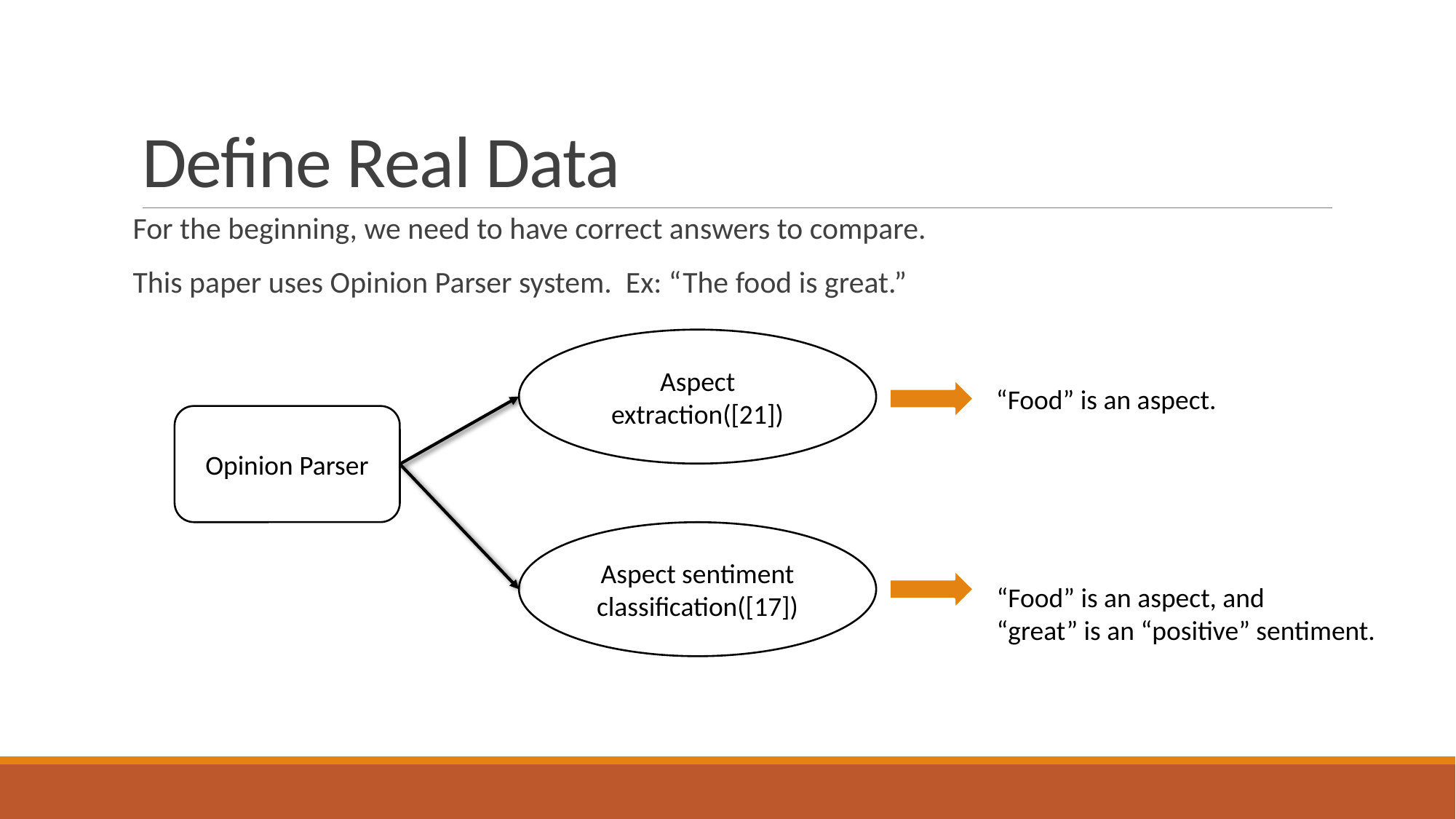

# Define Real Data
For the beginning, we need to have correct answers to compare.
This paper uses Opinion Parser system.  Ex: “The food is great.”
Aspect extraction([21])
“Food” is an aspect.

Opinion Parser
Aspect sentiment classification([17])

“Food” is an aspect, and
“great” is an “positive” sentiment.